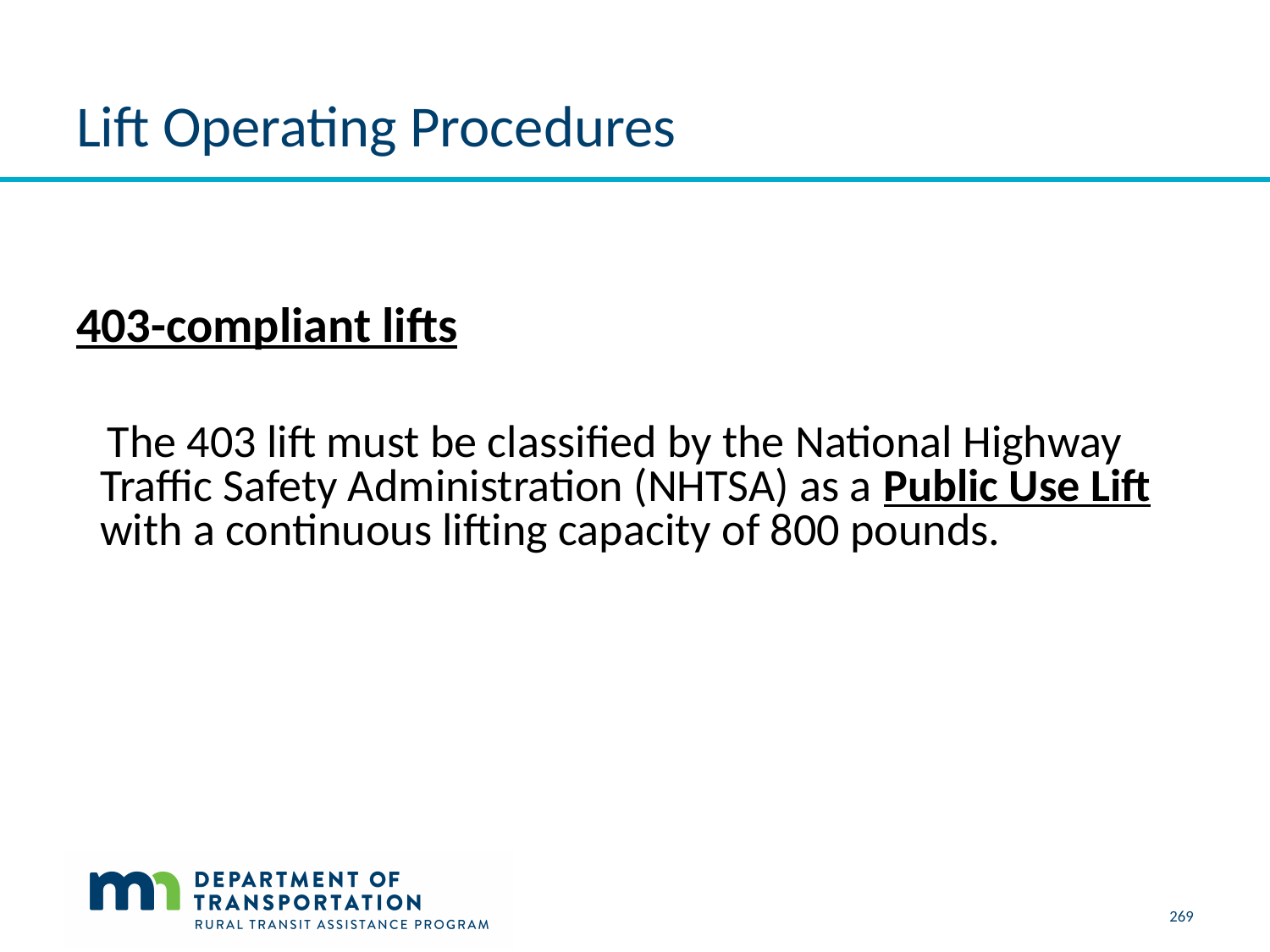

# Lift Operating Procedures

403-compliant lifts

   The 403 lift must be classified by the National Highway Traffic Safety Administration (NHTSA) as a Public Use Lift with a continuous lifting capacity of 800 pounds.

269